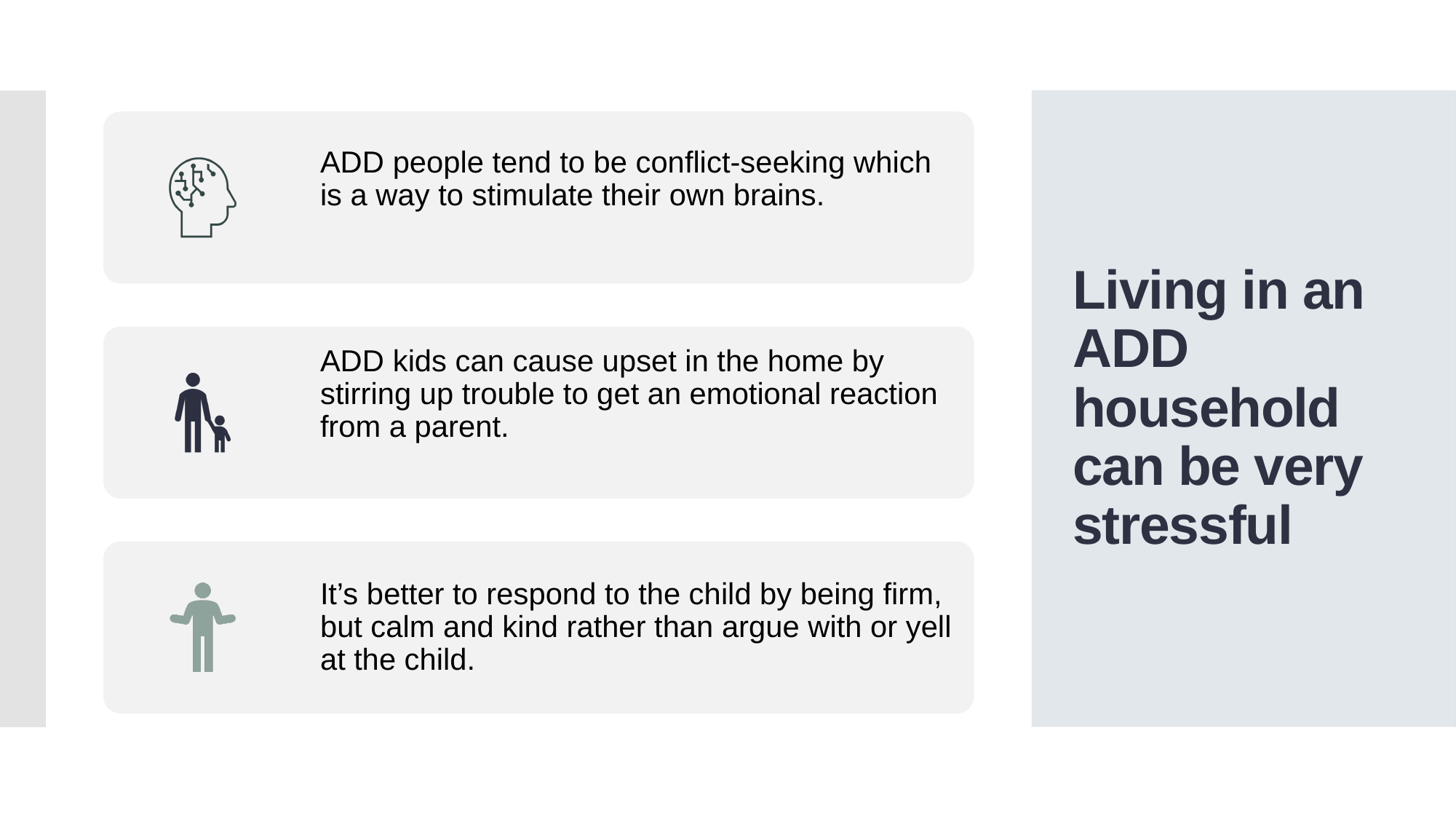

ADD people tend to be conflict-seeking which is a way to stimulate their own brains.
ADD kids can cause upset in the home by stirring up trouble to get an emotional reaction from a parent.
It’s better to respond to the child by being firm, but calm and kind rather than argue with or yell at the child.
Living in an ADD household can be very stressful